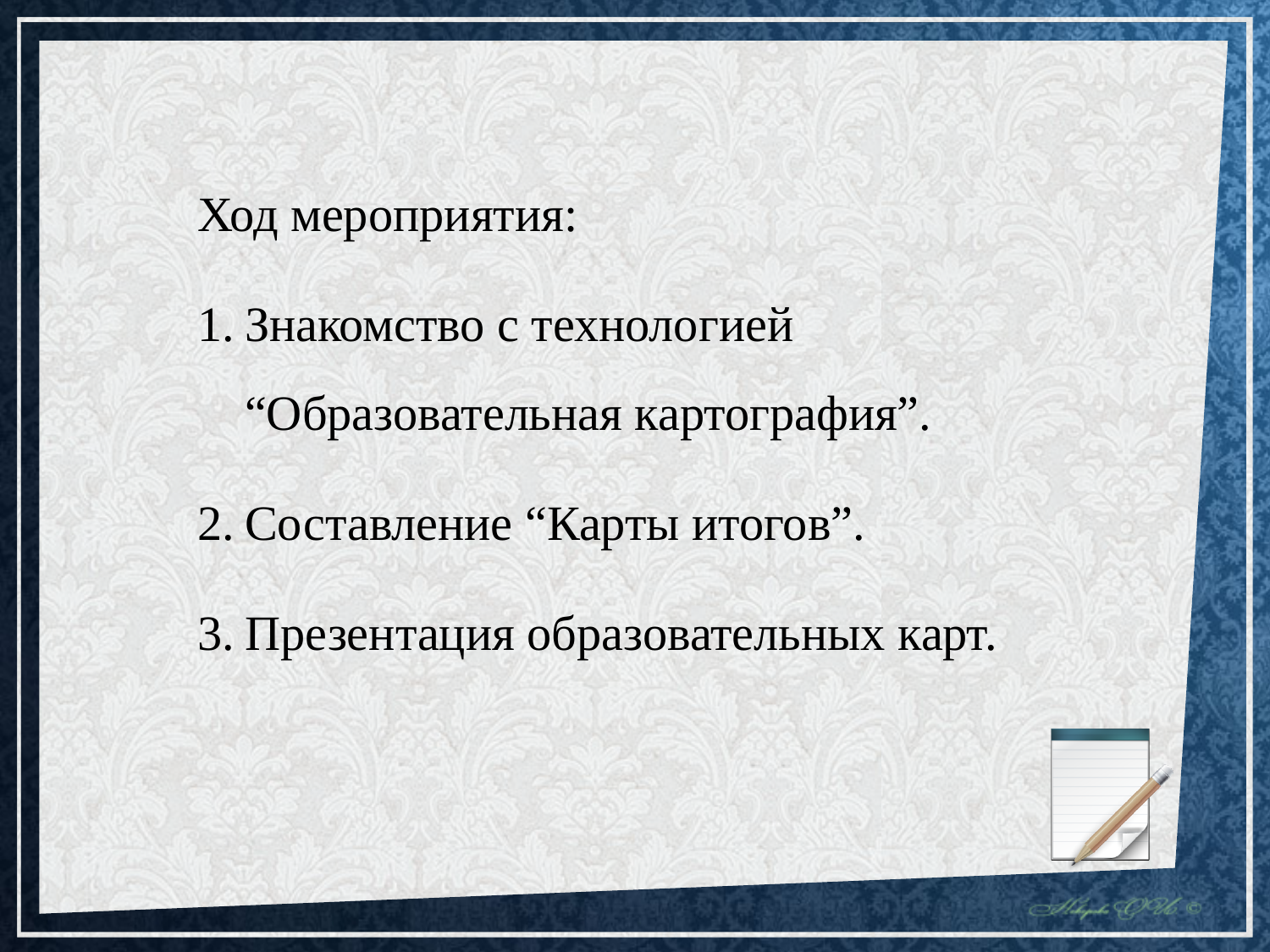

Ход мероприятия:
Знакомство с технологией “Образовательная картография”.
Составление “Карты итогов”.
Презентация образовательных карт.